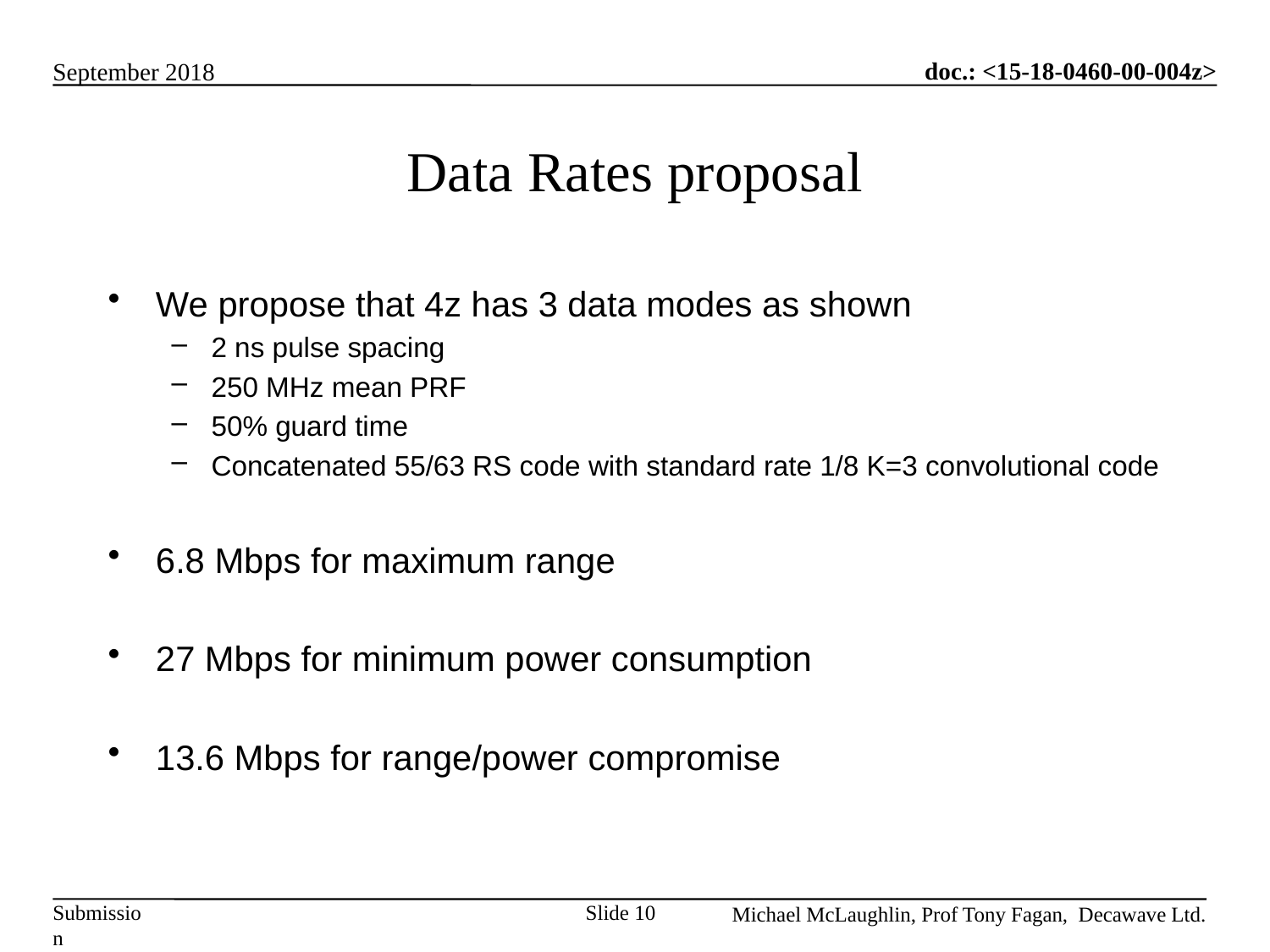

# Data Rates proposal
We propose that 4z has 3 data modes as shown
2 ns pulse spacing
250 MHz mean PRF
50% guard time
Concatenated 55/63 RS code with standard rate 1/8 K=3 convolutional code

6.8 Mbps for maximum range

27 Mbps for minimum power consumption

13.6 Mbps for range/power compromise